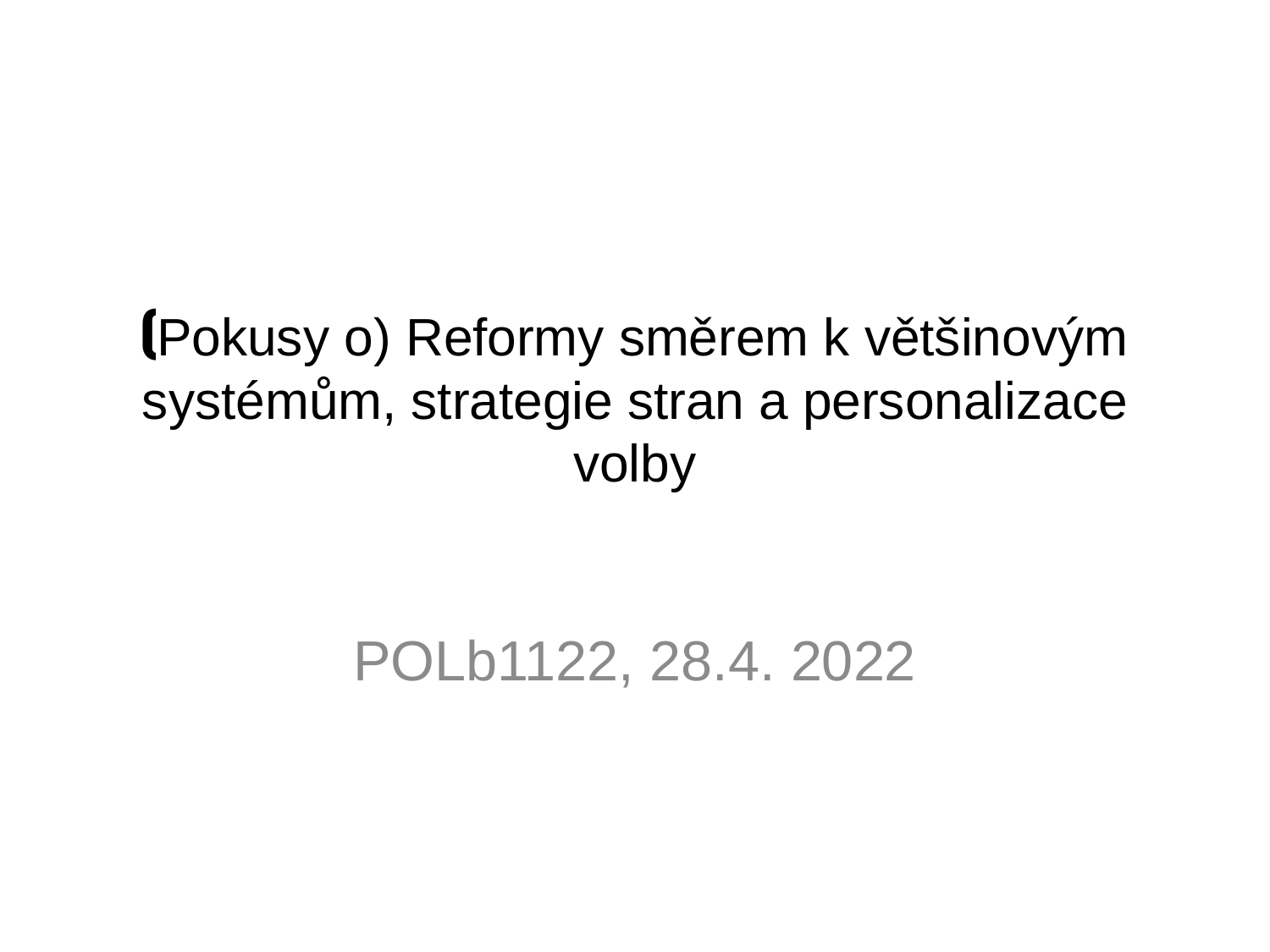

# (Pokusy o) Reformy směrem k většinovým systémům, strategie stran a personalizace volby

POLb1122, 28.4. 2022